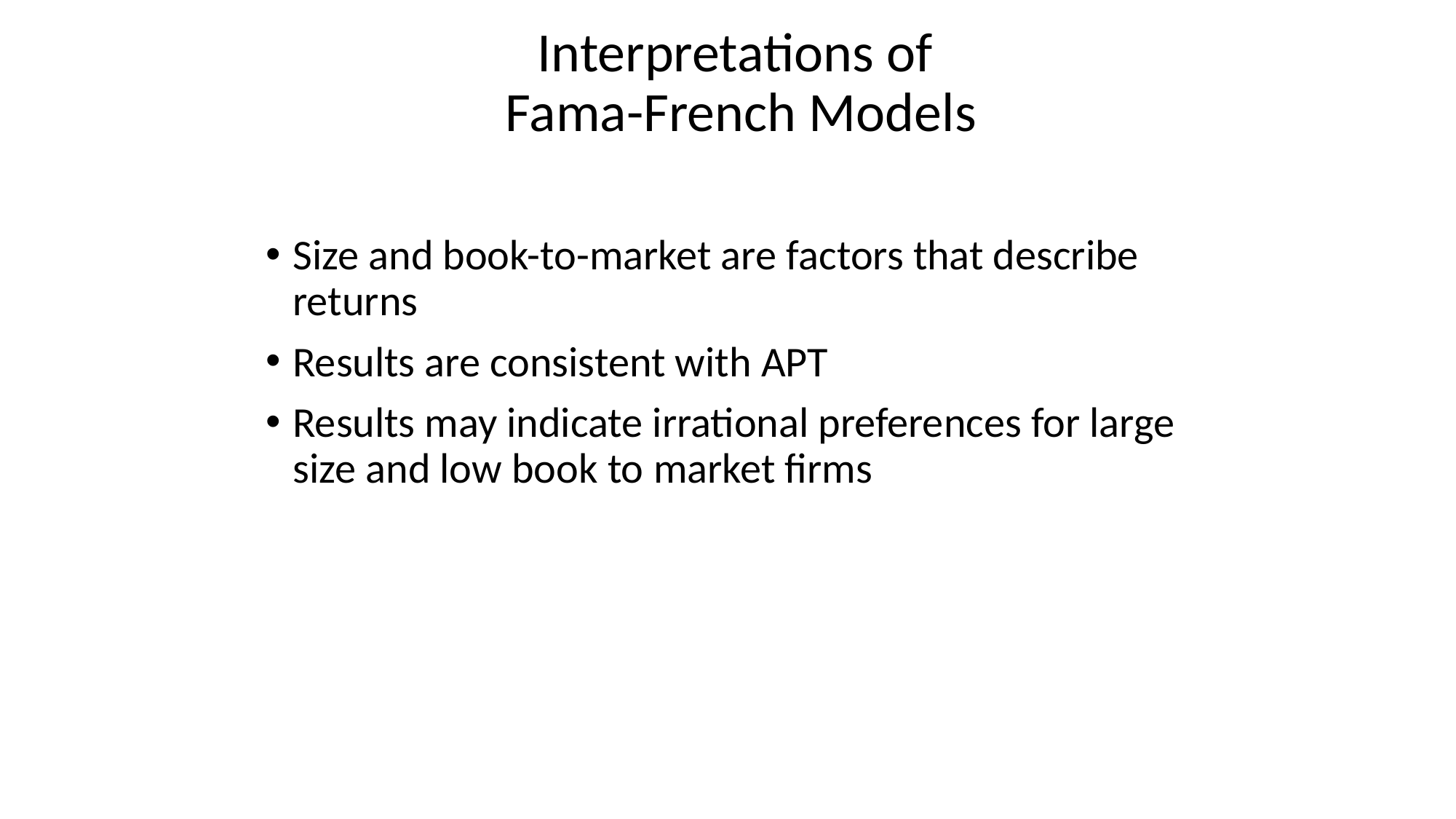

# Interpretations of Fama-French Models
Size and book-to-market are factors that describe returns
Results are consistent with APT
Results may indicate irrational preferences for large size and low book to market firms